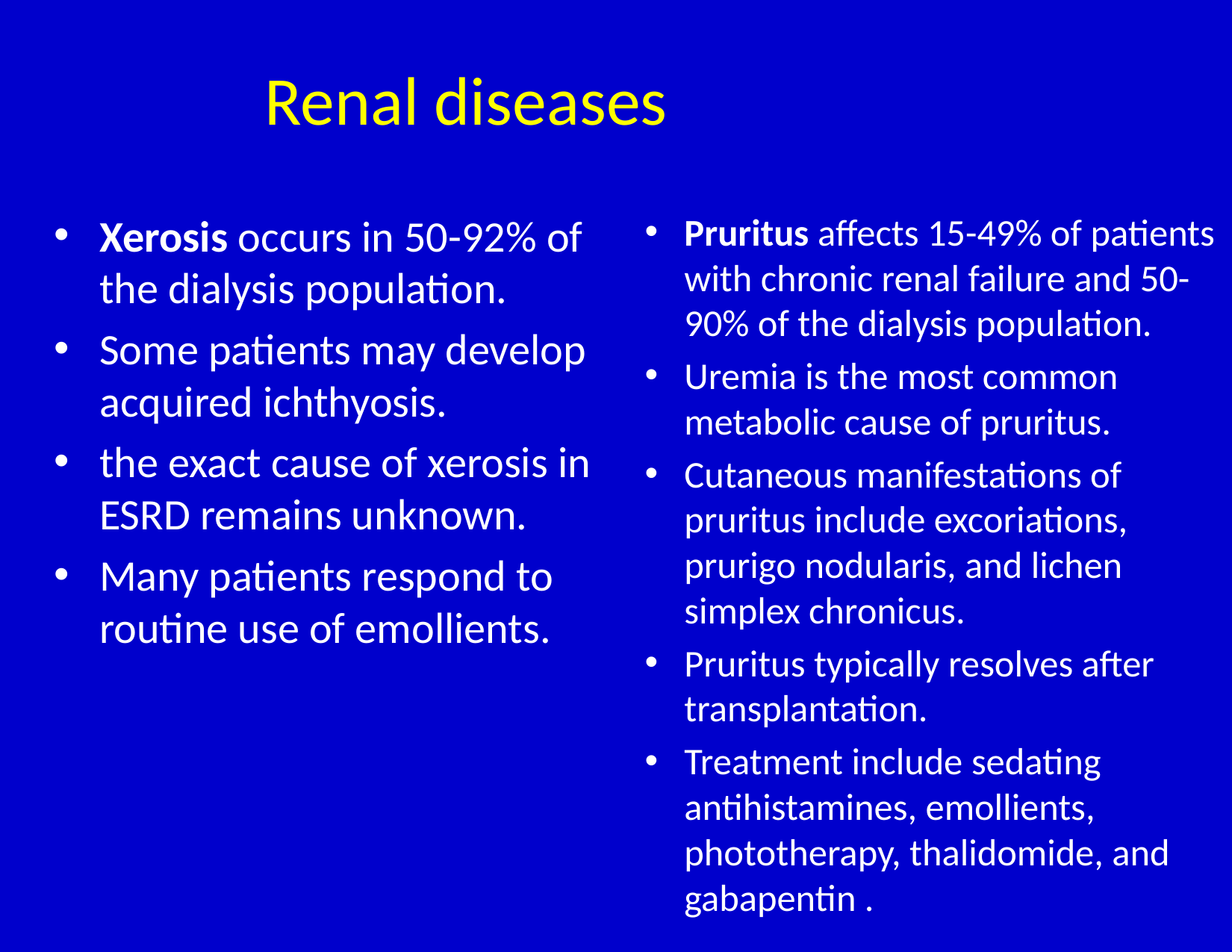

# Renal diseases
Xerosis occurs in 50-92% of the dialysis population.
Some patients may develop acquired ichthyosis.
the exact cause of xerosis in ESRD remains unknown.
Many patients respond to routine use of emollients.
Pruritus affects 15-49% of patients with chronic renal failure and 50-90% of the dialysis population.
Uremia is the most common metabolic cause of pruritus.
Cutaneous manifestations of pruritus include excoriations, prurigo nodularis, and lichen simplex chronicus.
Pruritus typically resolves after transplantation.
Treatment include sedating antihistamines, emollients, phototherapy, thalidomide, and gabapentin .